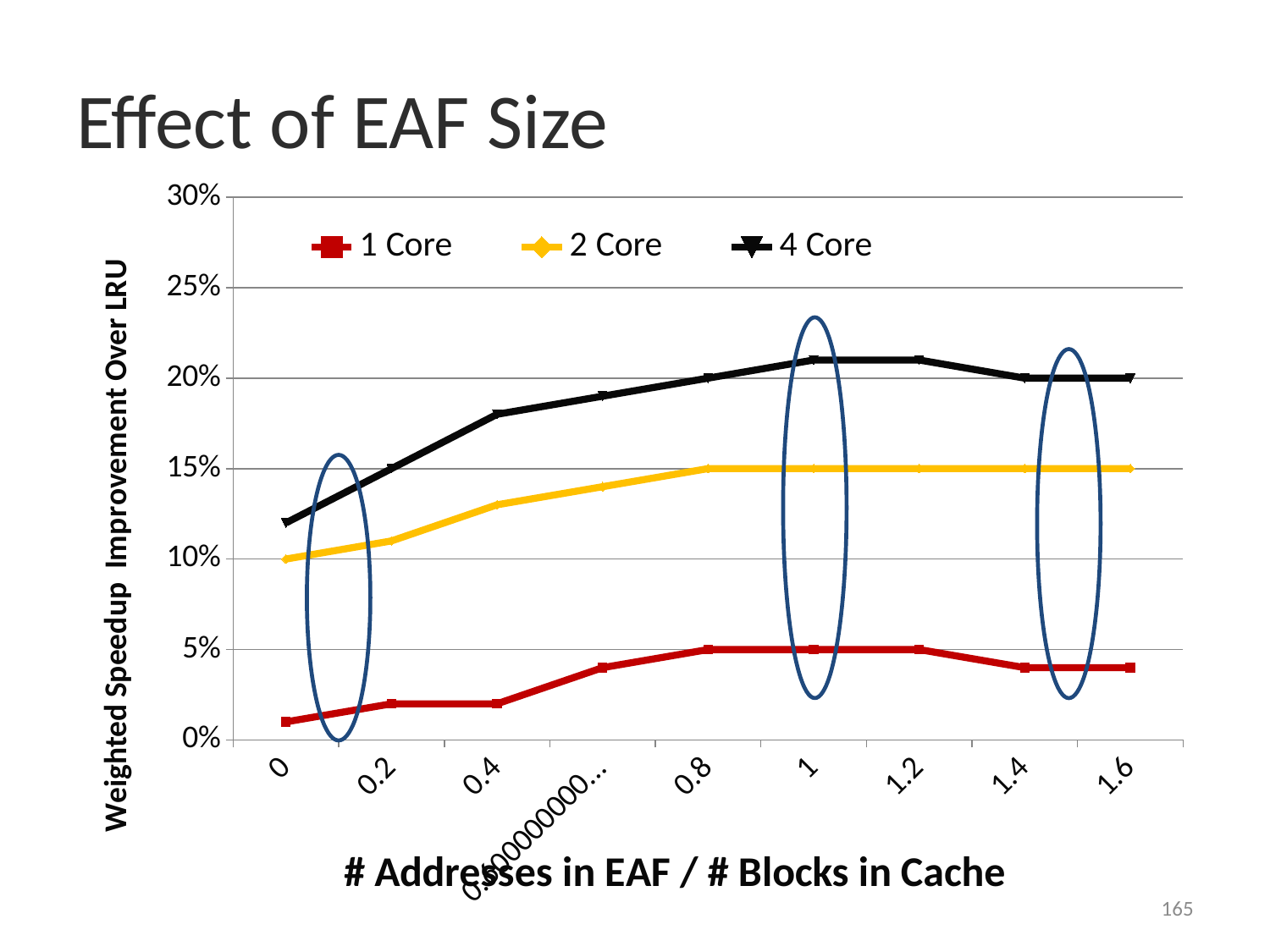

# Effect of EAF Size

### Chart

| Category | 1 Core | 2 Core | 4 Core |
|---|---|---|---|
| 0.0 | 1.0 | 10.0 | 12.0 |
| 0.2 | 2.0 | 11.0 | 15.0 |
| 0.4 | 2.0 | 13.0 | 18.0 |
| 0.600000000000001 | 4.0 | 14.0 | 19.0 |
| 0.8 | 5.0 | 15.0 | 20.0 |
| 1.0 | 5.0 | 15.0 | 21.0 |
| 1.2 | 5.0 | 15.0 | 21.0 |
| 1.4 | 4.0 | 15.0 | 20.0 |
| 1.6 | 4.0 | 15.0 | 20.0 |

165